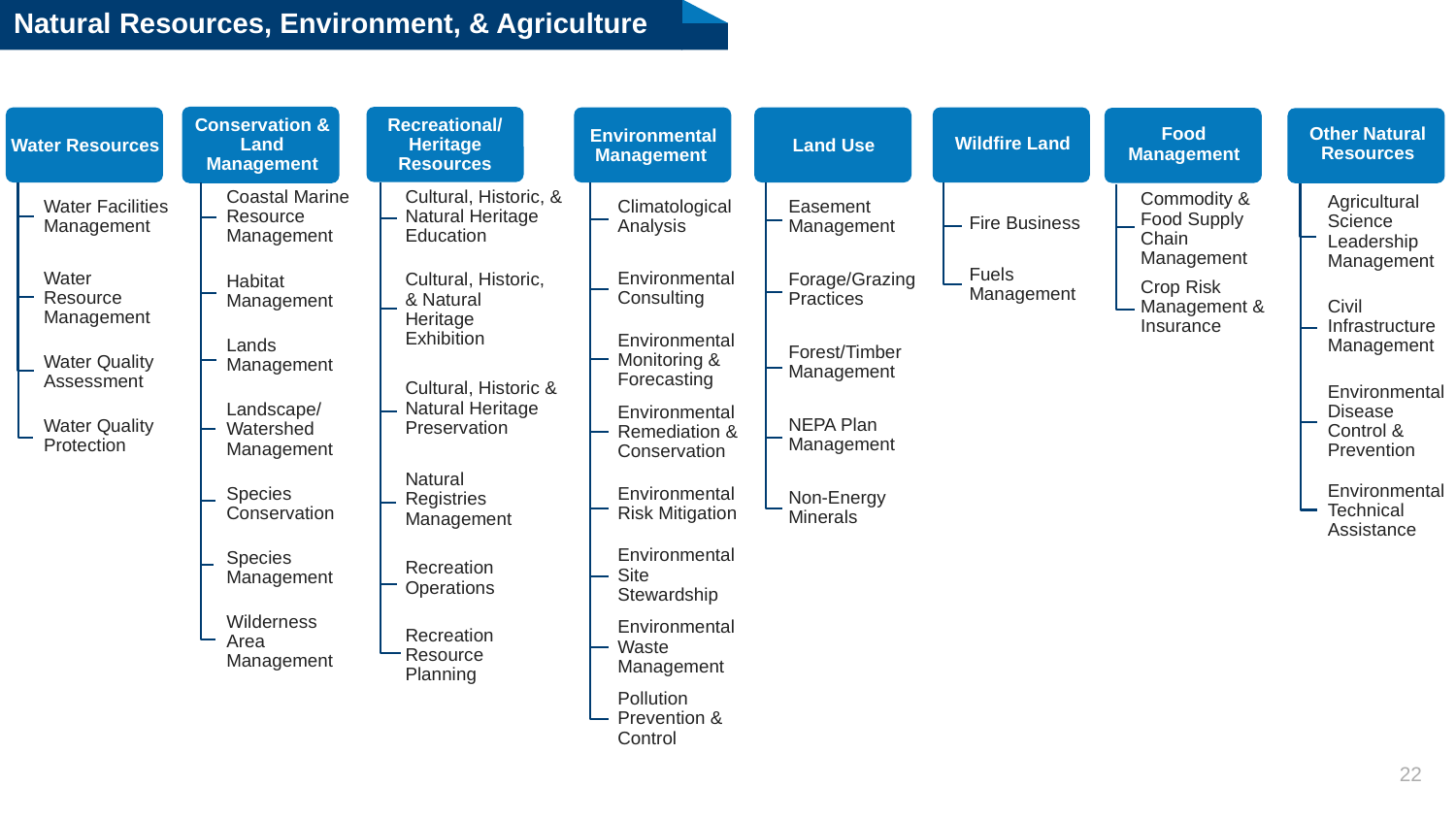

# Natural Resources, Environment, & Agriculture
Other Natural Resources

Agricultural Science Leadership Management

Civil Infrastructure Management

Environmental Disease Control & Prevention
Environmental Technical Assistance

Conservation & Land Management

Coastal Marine Resource Management

Habitat Management

Lands Management

Landscape/ Watershed Management
Species Conservation
Species Management
Wilderness Area Management
Wildfire Land

Fire Business
Fuels Management
Food Management

Commodity & Food Supply Chain Management
Crop Risk Management & Insurance
Recreational/ Heritage Resources

Recreational/ Heritage Resources

Cultural, Historic, & Natural Heritage Education

Cultural, Historic, & Natural Heritage Exhibition

Cultural, Historic & Natural Heritage Preservation
Natural Registries Management

Recreation Operations
Recreation Resource Planning

Water Resources

Water Facilities Management
Water Resource Management
Water Quality Assessment
Water Quality Protection

Environmental Management

Climatological Analysis
Environmental Consulting
Environmental Monitoring & Forecasting
Environmental Remediation & Conservation
Environmental Risk Mitigation
Environmental Site Stewardship
Environmental Waste Management
Pollution Prevention & Control

Land Use

Easement Management
Forage/Grazing Practices
Forest/Timber Management
NEPA Plan Management
Non-Energy Minerals

22